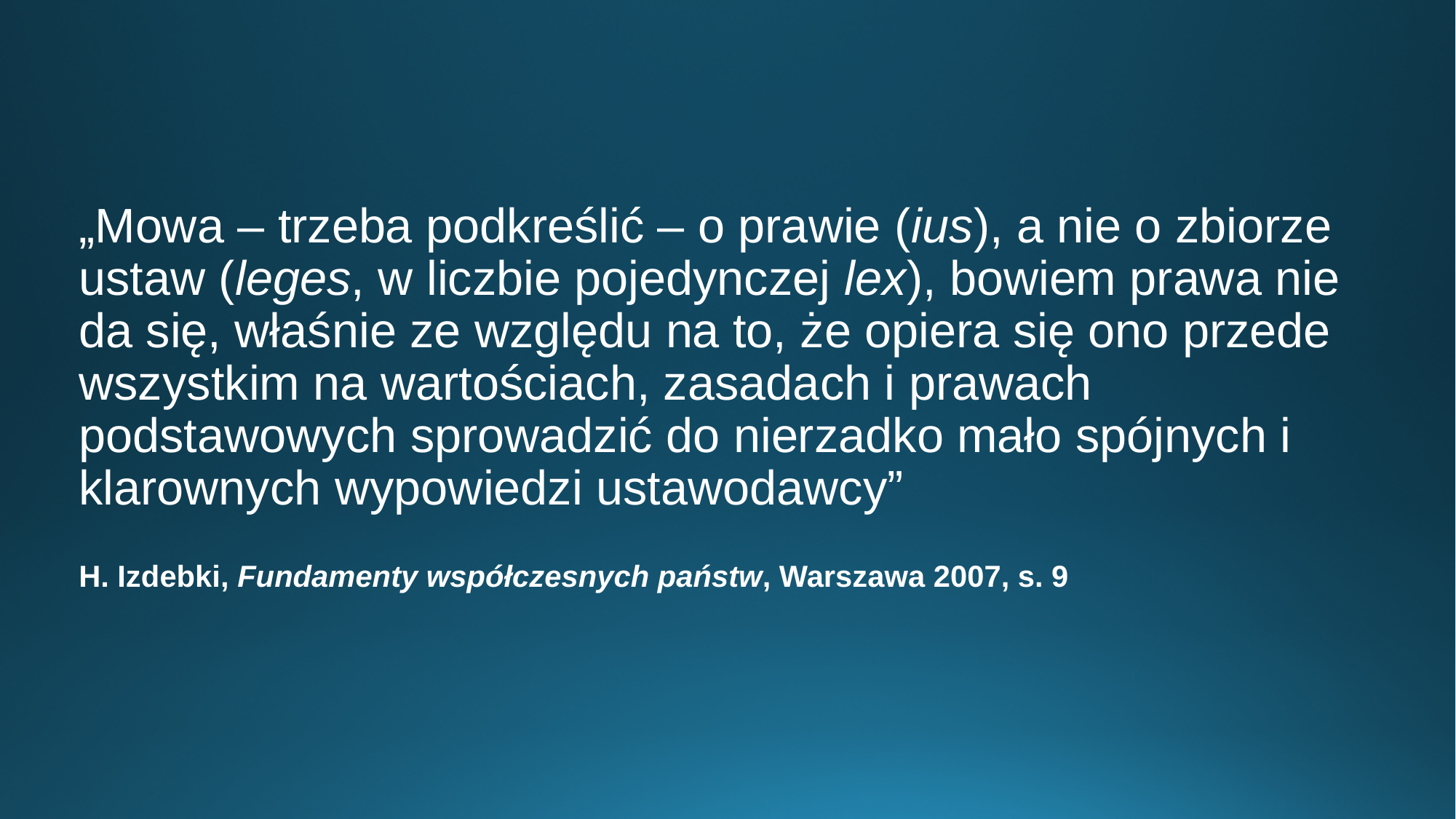

# „Mowa – trzeba podkreślić – o prawie (ius), a nie o zbiorze ustaw (leges, w liczbie pojedynczej lex), bowiem prawa nie da się, właśnie ze względu na to, że opiera się ono przede wszystkim na wartościach, zasadach i prawach podstawowych sprowadzić do nierzadko mało spójnych i klarownych wypowiedzi ustawodawcy” H. Izdebki, Fundamenty współczesnych państw, Warszawa 2007, s. 9